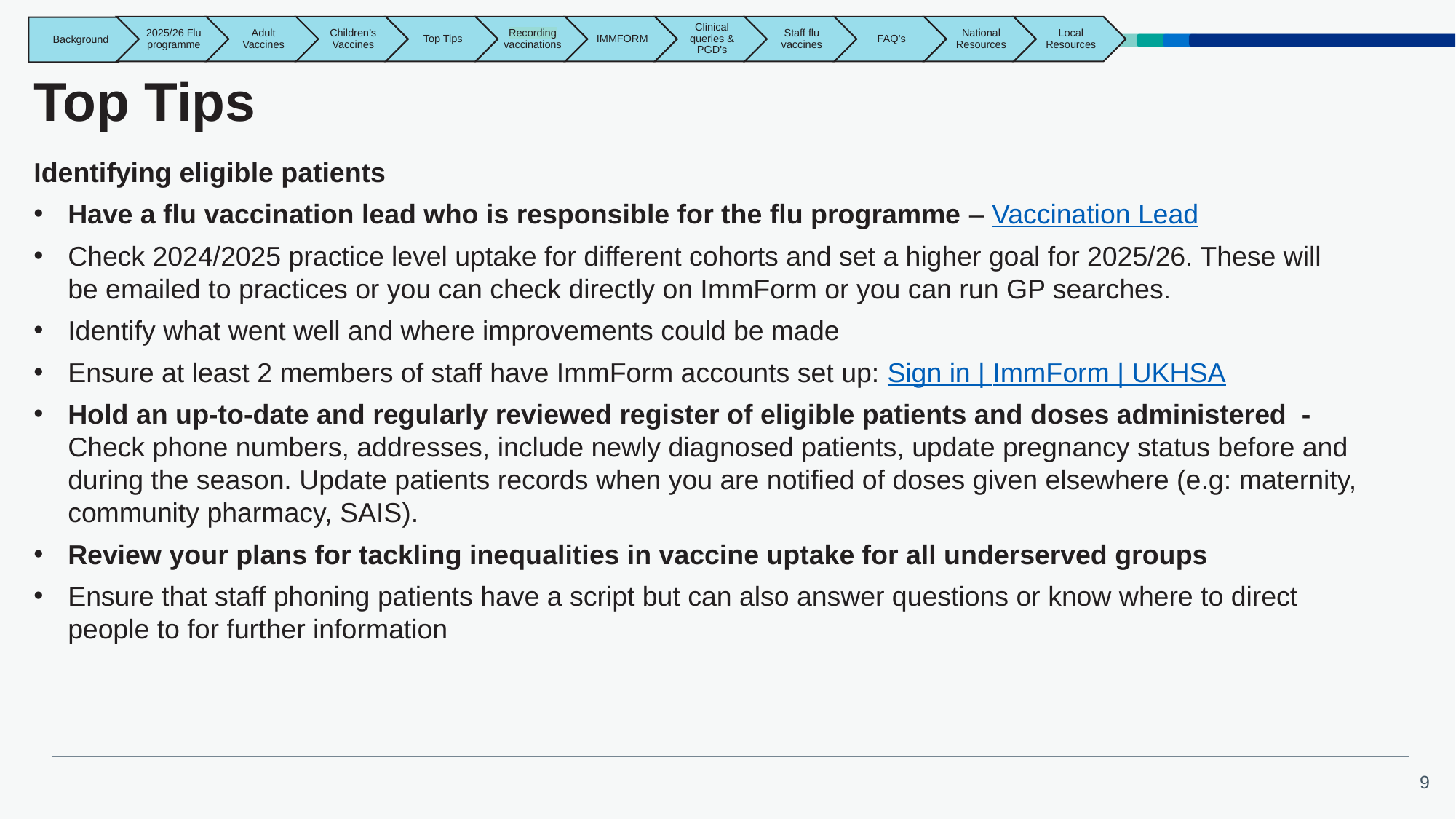

Background
2025/26 Flu programme
Adult Vaccines
Children’s Vaccines
Top Tips
Recording vaccinations
IMMFORM
Clinical queries & PGD's
Staff flu vaccines
FAQ’s
National Resources
Local Resources
# Top Tips
Identifying eligible patients
Have a flu vaccination lead who is responsible for the flu programme – Vaccination Lead
Check 2024/2025 practice level uptake for different cohorts and set a higher goal for 2025/26. These will be emailed to practices or you can check directly on ImmForm or you can run GP searches.
Identify what went well and where improvements could be made
Ensure at least 2 members of staff have ImmForm accounts set up: Sign in | ImmForm | UKHSA
Hold an up-to-date and regularly reviewed register of eligible patients and doses administered  - Check phone numbers, addresses, include newly diagnosed patients, update pregnancy status before and during the season. Update patients records when you are notified of doses given elsewhere (e.g: maternity, community pharmacy, SAIS).
Review your plans for tackling inequalities in vaccine uptake for all underserved groups
Ensure that staff phoning patients have a script but can also answer questions or know where to direct people to for further information